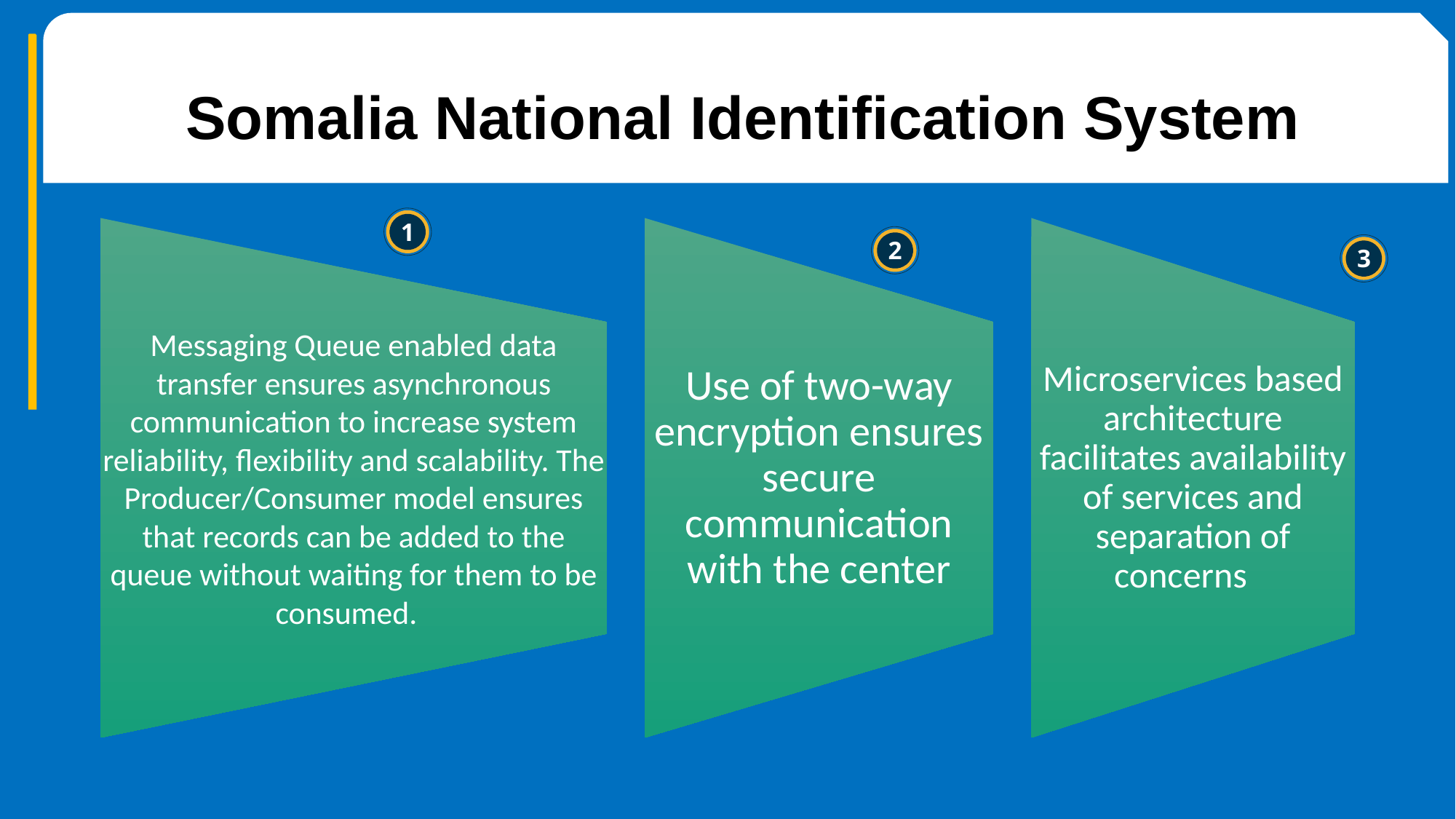

Somalia National Identification System

1
Messaging Queue enabled data transfer ensures asynchronous communication to increase system reliability, flexibility and scalability. The Producer/Consumer model ensures that records can be added to the queue without waiting for them to be consumed.
Use of two-way encryption ensures secure communication with the center
Microservices based architecture facilitates availability of services and separation of concerns

2

3